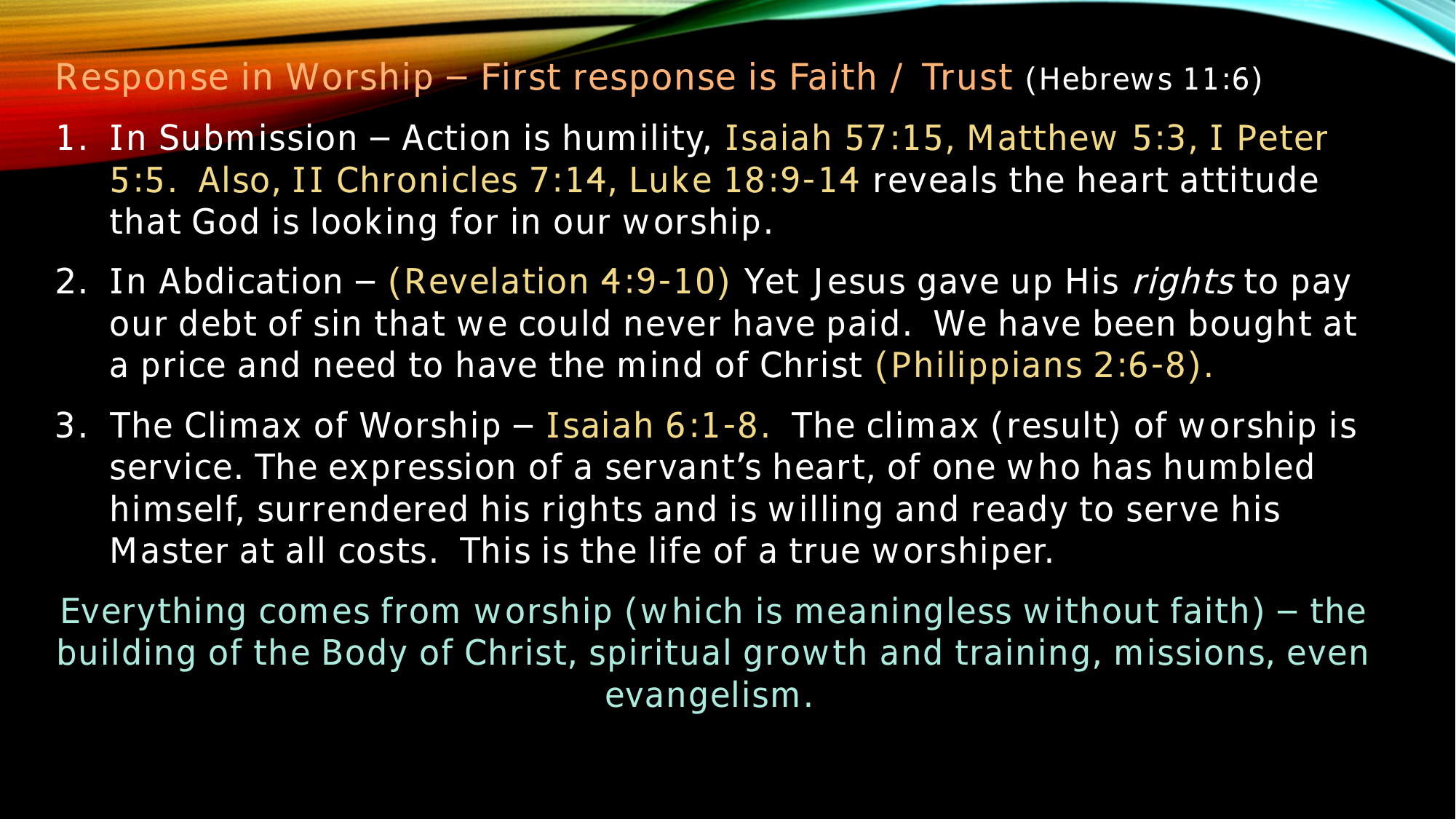

Response in Worship – First response is Faith / Trust (Hebrews 11:6)
In Submission – Action is humility, Isaiah 57:15, Matthew 5:3, I Peter 5:5.  Also, II Chronicles 7:14, Luke 18:9-14 reveals the heart attitude that God is looking for in our worship.
In Abdication – (Revelation 4:9-10) Yet Jesus gave up His rights to pay our debt of sin that we could never have paid.  We have been bought at a price and need to have the mind of Christ (Philippians 2:6-8).
The Climax of Worship – Isaiah 6:1-8.  The climax (result) of worship is service. The expression of a servant’s heart, of one who has humbled himself, surrendered his rights and is willing and ready to serve his Master at all costs.  This is the life of a true worshiper.
Everything comes from worship (which is meaningless without faith) – the building of the Body of Christ, spiritual growth and training, missions, even evangelism.